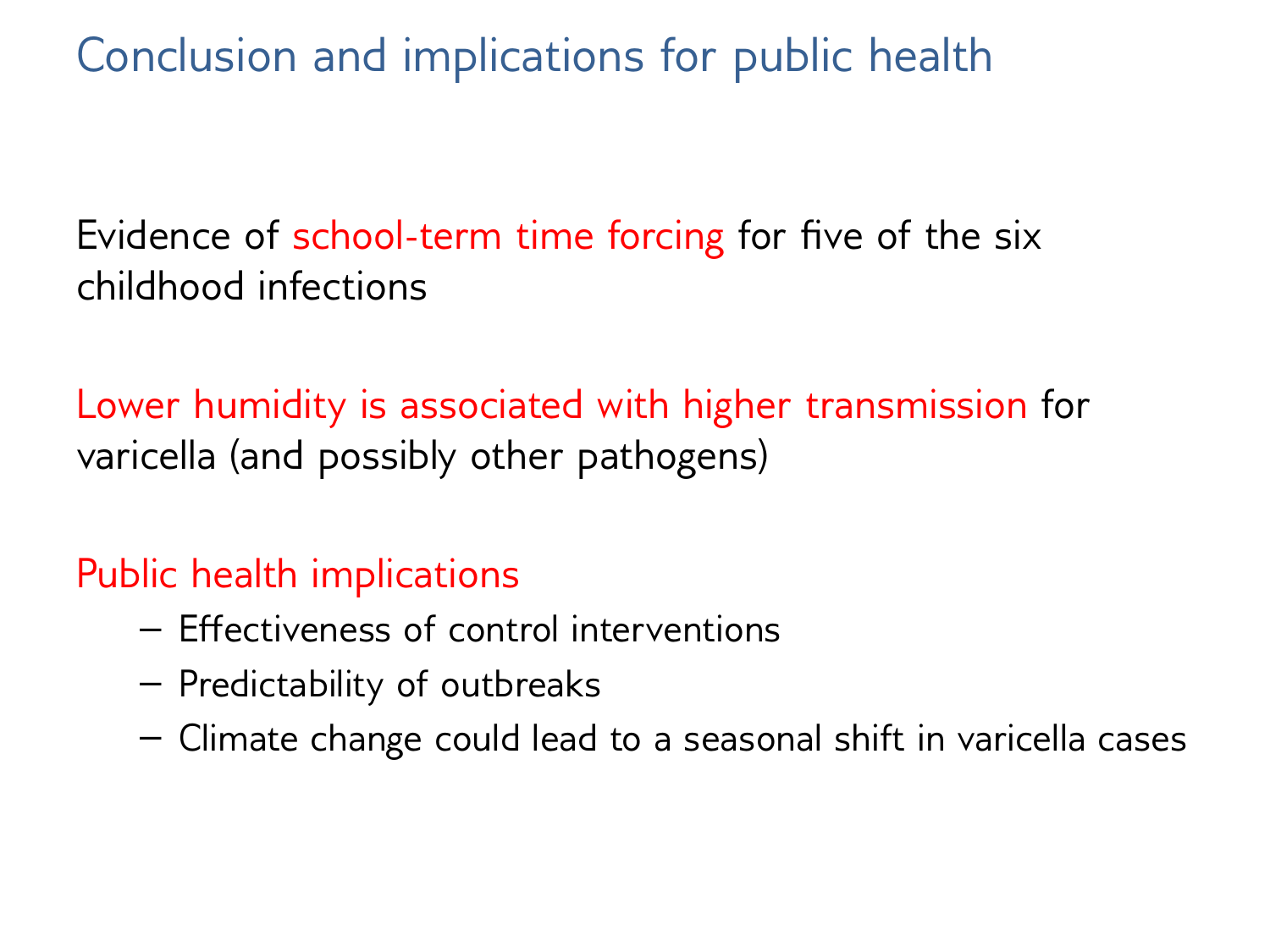

# Conclusion and implications for public health

Evidence of school-term time forcing for five of the six childhood infections

Lower humidity is associated with higher transmission for varicella (and possibly other pathogens)

Public health implications
Effectiveness of control interventions
Predictability of outbreaks
Climate change could lead to a seasonal shift in varicella cases